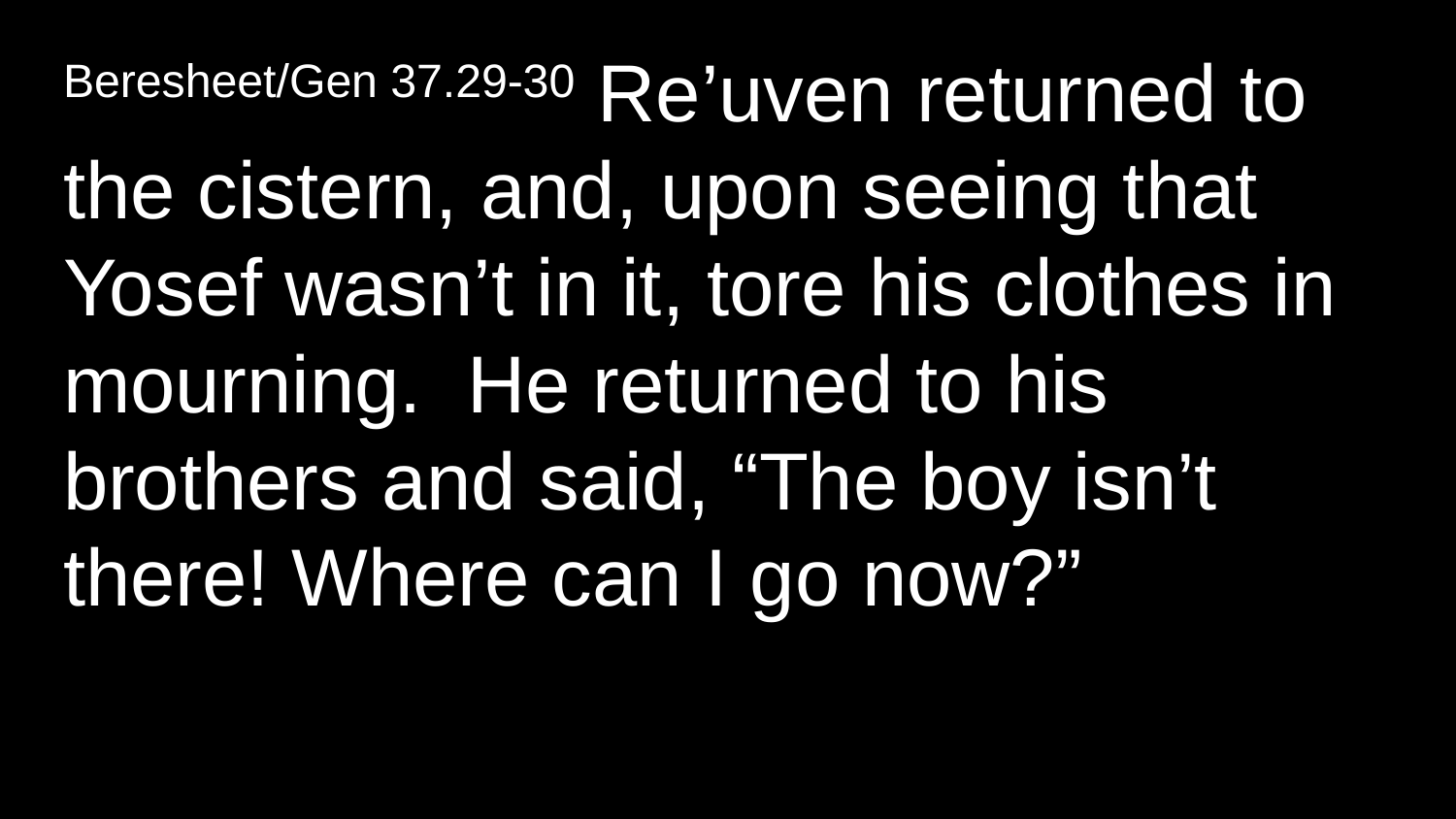

Beresheet/Gen 37.29-30 Re’uven returned to the cistern, and, upon seeing that Yosef wasn’t in it, tore his clothes in mourning.  He returned to his brothers and said, “The boy isn’t there! Where can I go now?”